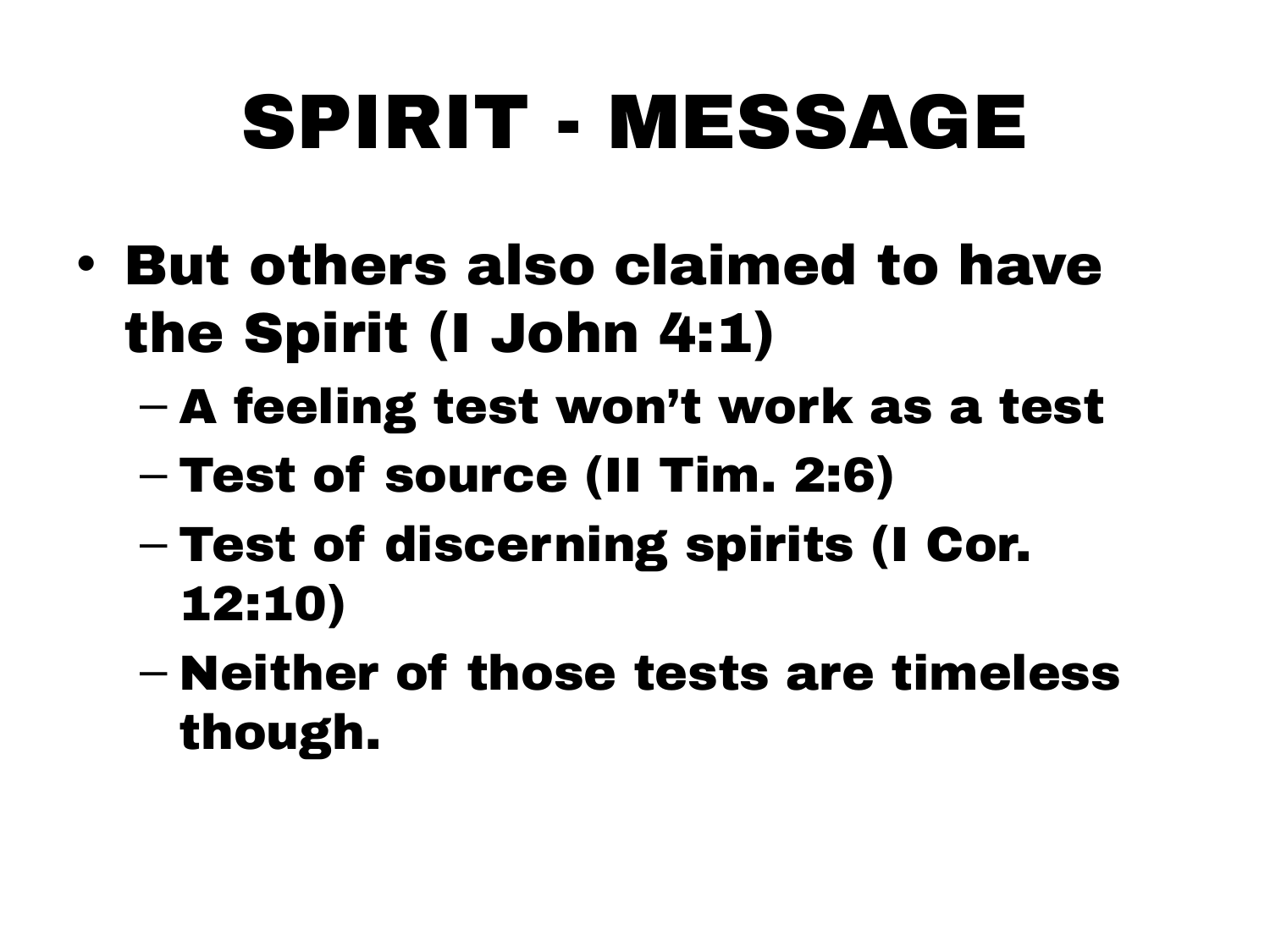

# SPIRIT - MESSAGE
But others also claimed to have the Spirit (I John 4:1)
A feeling test won’t work as a test
Test of source (II Tim. 2:6)
Test of discerning spirits (I Cor. 12:10)
Neither of those tests are timeless though.